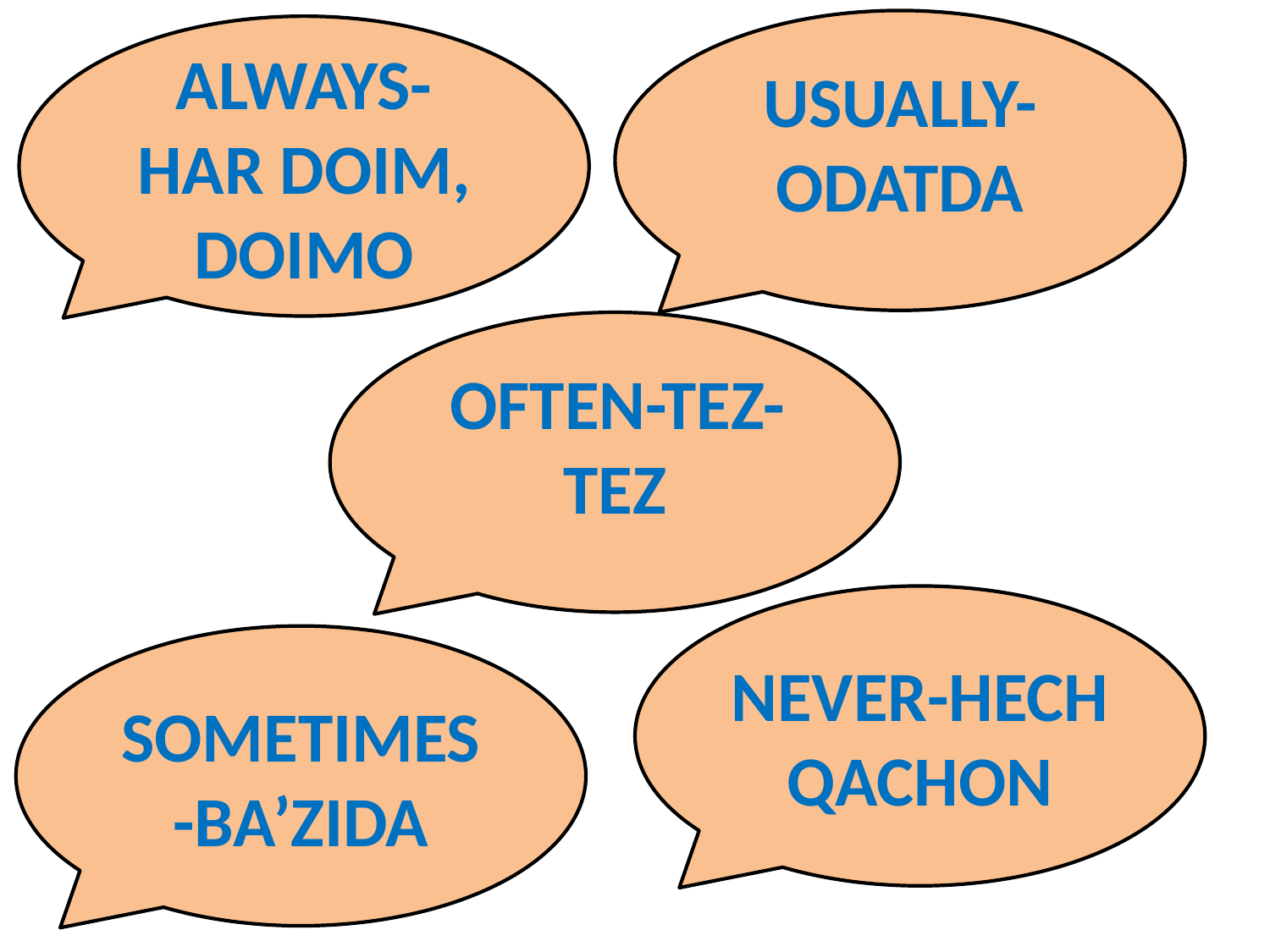

USUALLY-ODATDA

ALWAYS-HAR DOIM, DOIMO
OFTEN-TEZ-TEZ

NEVER-HECH QACHON
SOMETIMES-BA’ZIDA